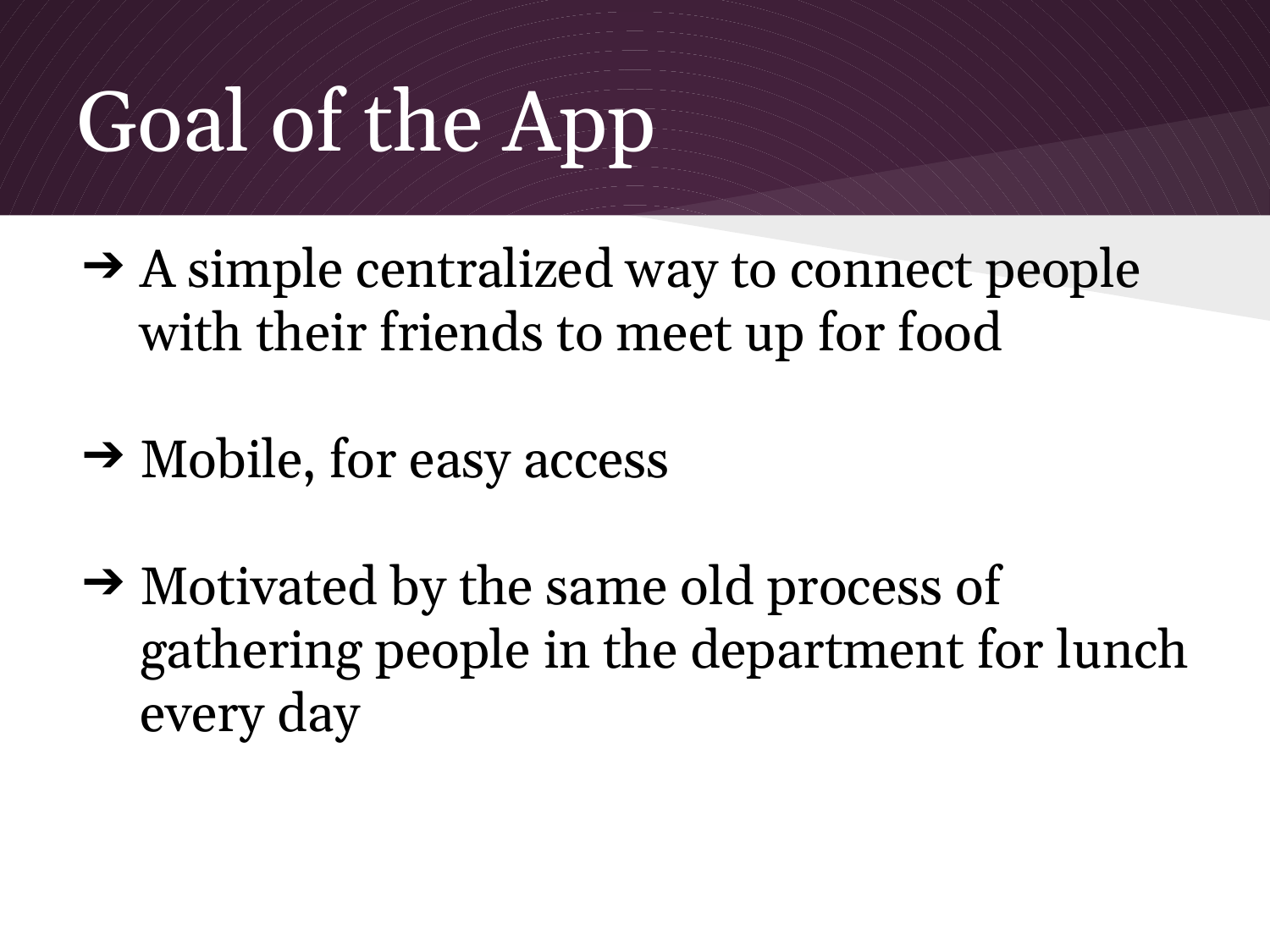

# Goal of the App
A simple centralized way to connect people with their friends to meet up for food

Mobile, for easy access

Motivated by the same old process of gathering people in the department for lunch every day